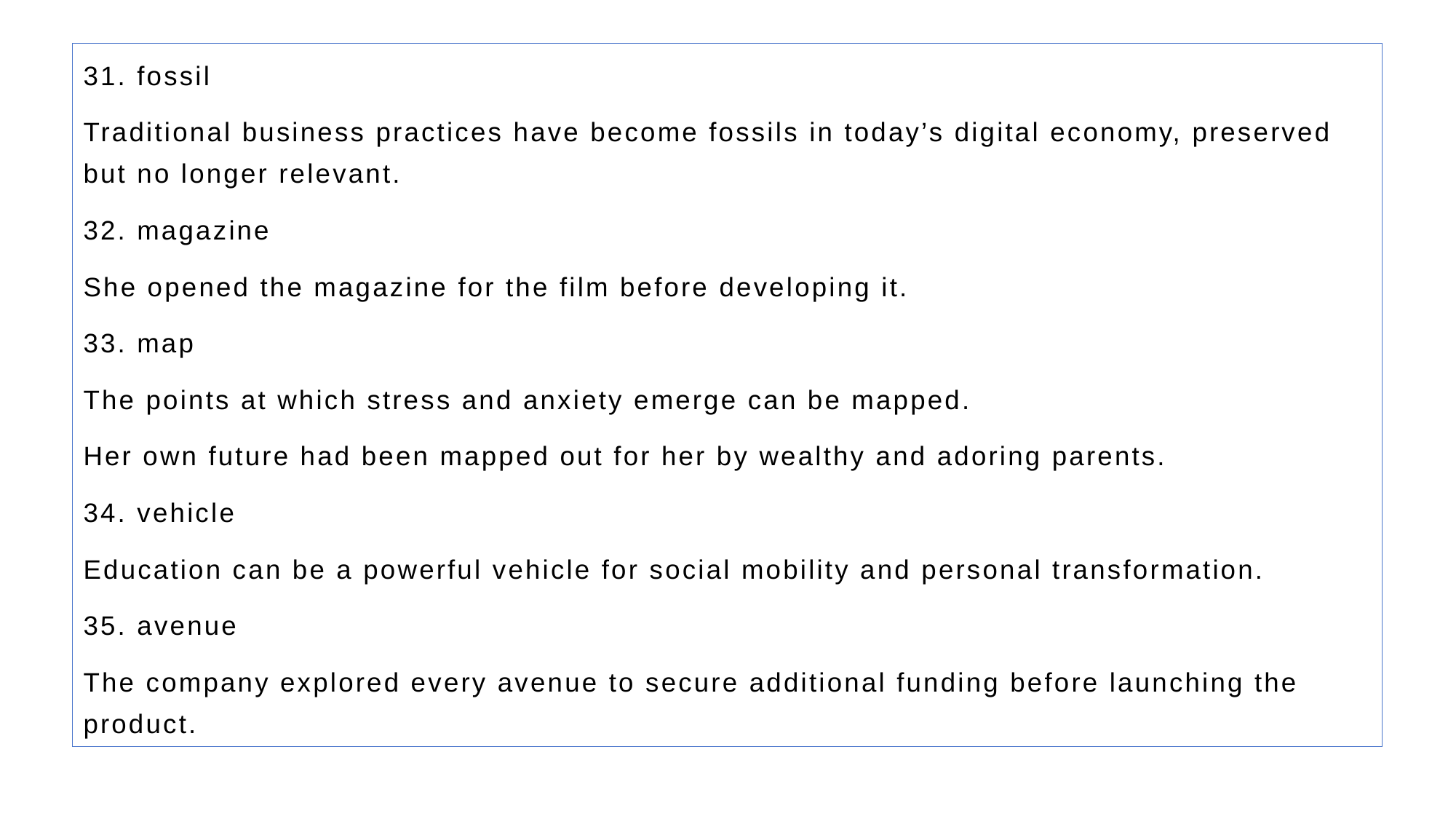

31. fossil
Traditional business practices have become fossils in today’s digital economy, preserved but no longer relevant.
32. magazine
She opened the magazine for the film before developing it.
33. map
The points at which stress and anxiety emerge can be mapped.
Her own future had been mapped out for her by wealthy and adoring parents.
34. vehicle
Education can be a powerful vehicle for social mobility and personal transformation.
35. avenue
The company explored every avenue to secure additional funding before launching the product.